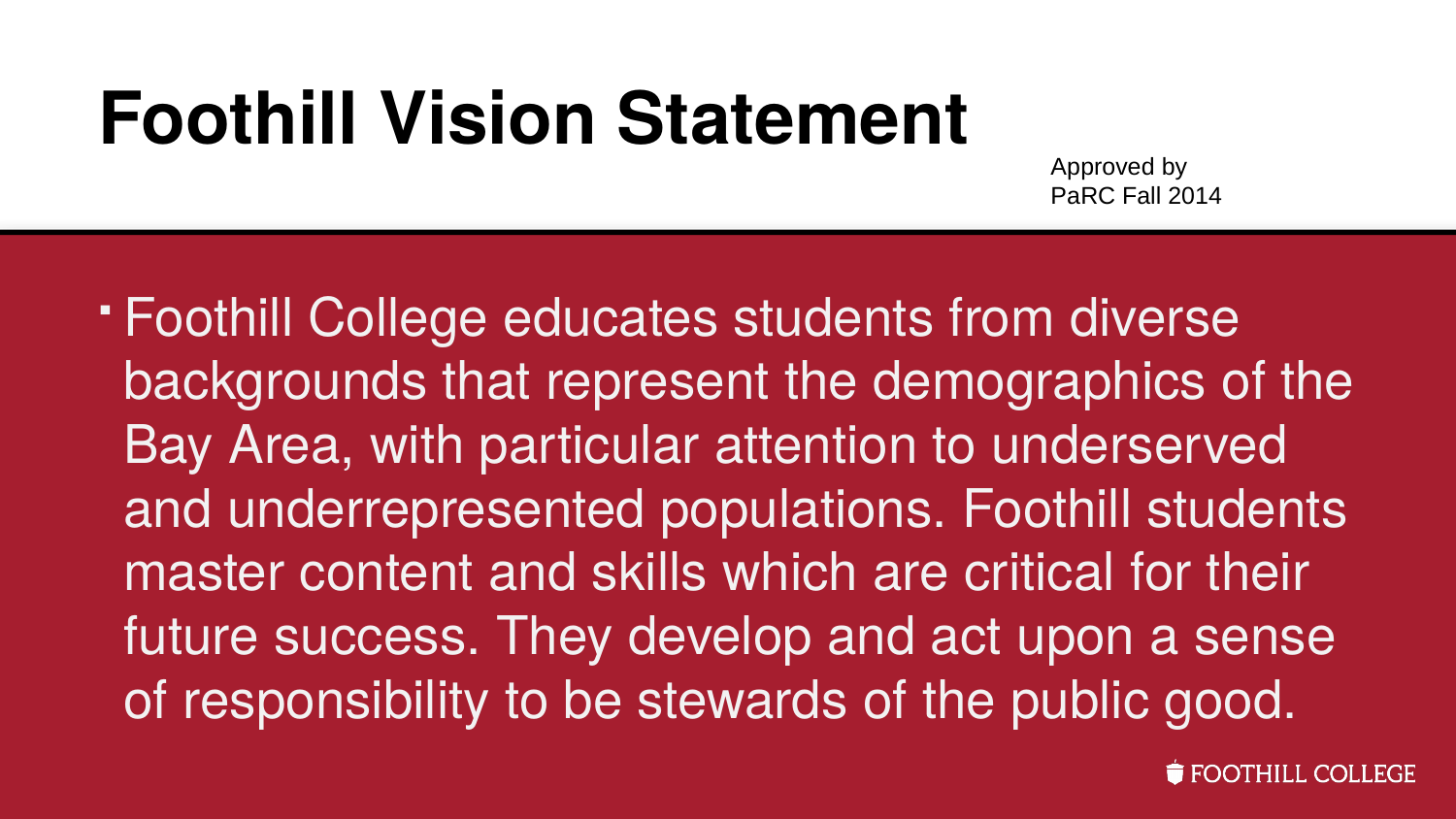

# Foothill Vision Statement
Approved by
PaRC Fall 2014
Foothill College educates students from diverse backgrounds that represent the demographics of the Bay Area, with particular attention to underserved and underrepresented populations. Foothill students master content and skills which are critical for their future success. They develop and act upon a sense of responsibility to be stewards of the public good.